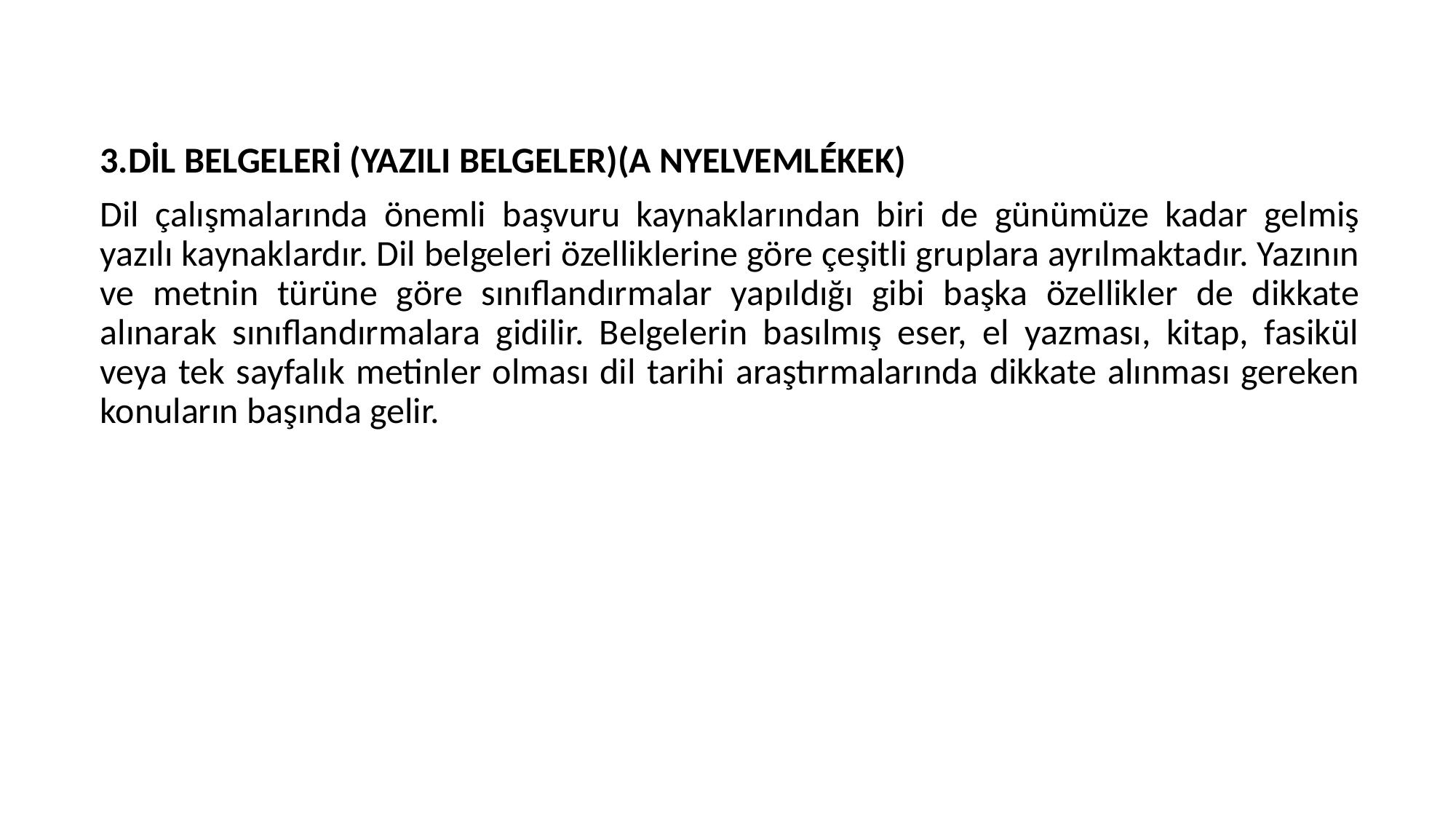

3.DİL BELGELERİ (YAZILI BELGELER)(A NYELVEMLÉKEK)
Dil çalışmalarında önemli başvuru kaynaklarından biri de günümüze kadar gelmiş yazılı kaynaklardır. Dil belgeleri özelliklerine göre çeşitli gruplara ayrılmaktadır. Yazının ve metnin türüne göre sınıflandırmalar yapıldığı gibi başka özellikler de dikkate alınarak sınıflandırmalara gidilir. Belgelerin basılmış eser, el yazması, kitap, fasikül veya tek sayfalık metinler olması dil tarihi araştırmalarında dikkate alınması gereken konuların başında gelir.